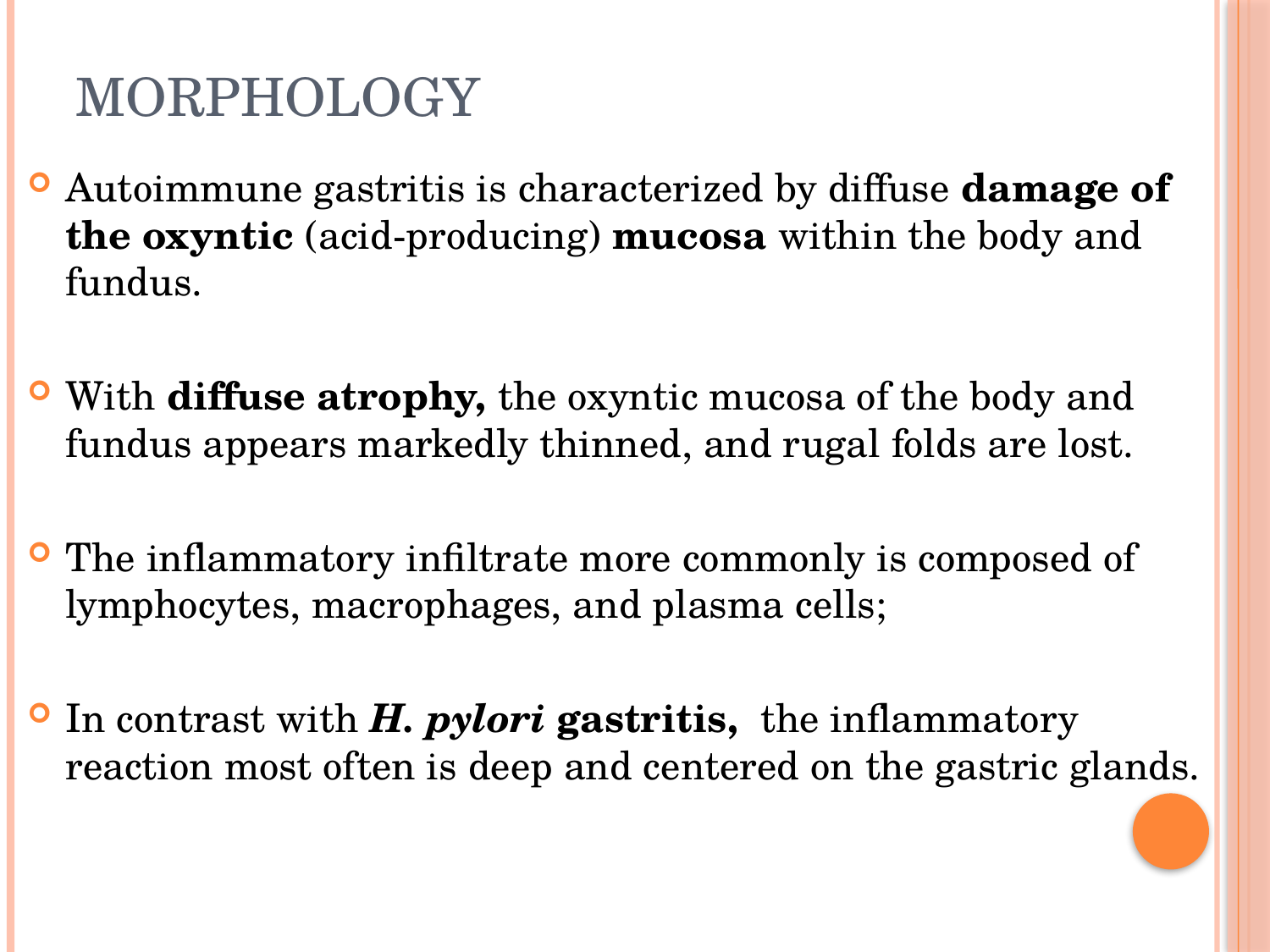

# MORPHOLOGY
Autoimmune gastritis is characterized by diffuse damage of the oxyntic (acid-producing) mucosa within the body and fundus.

With diffuse atrophy, the oxyntic mucosa of the body and fundus appears markedly thinned, and rugal folds are lost.

The inflammatory infiltrate more commonly is composed of lymphocytes, macrophages, and plasma cells;

In contrast with H. pylori gastritis,  the inflammatory reaction most often is deep and centered on the gastric glands.